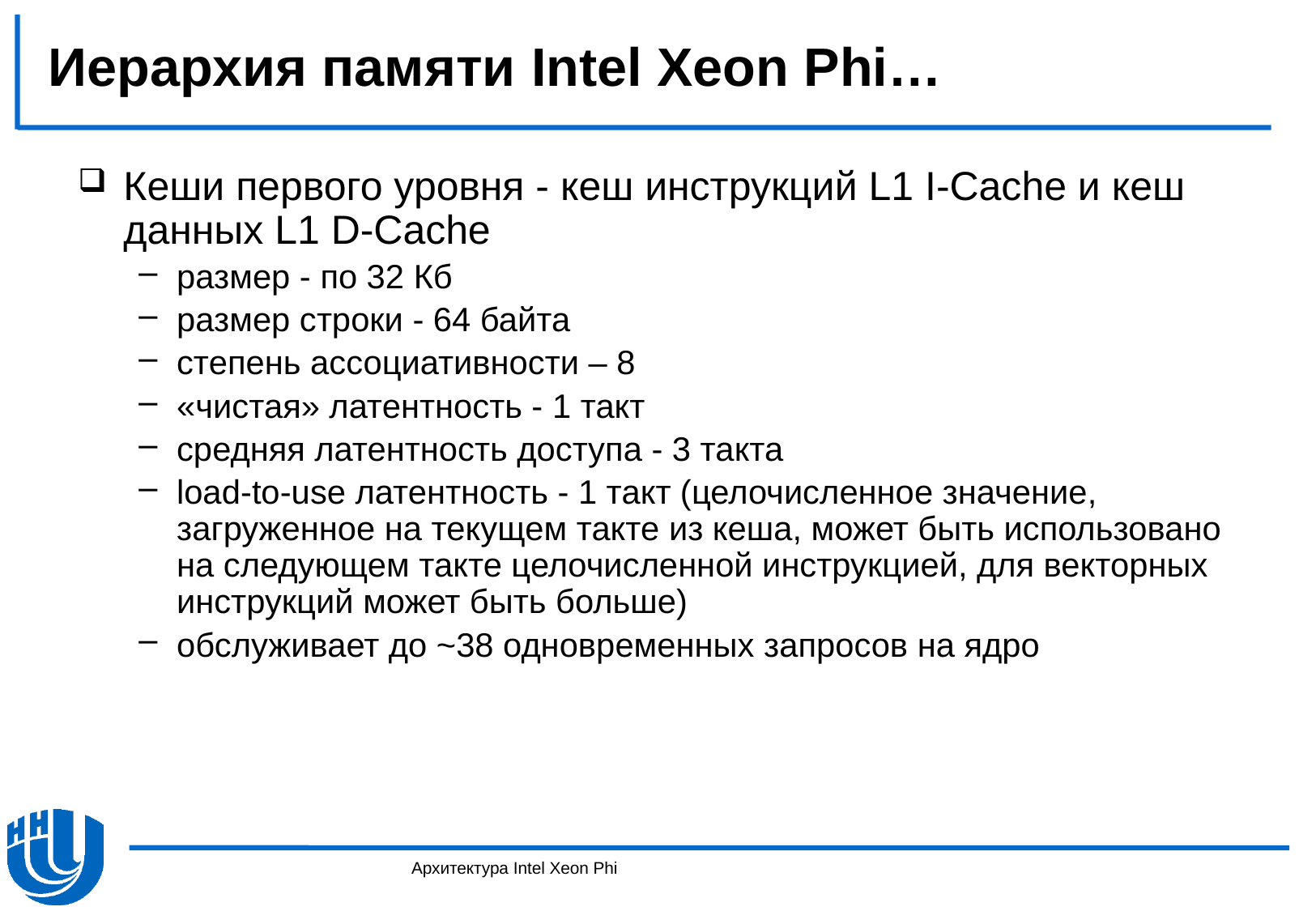

# Иерархия памяти Intel Xeon Phi…
Кеши первого уровня - кеш инструкций L1 I-Cache и кеш данных L1 D-Cache
размер - по 32 Кб
размер строки - 64 байта
степень ассоциативности – 8
«чистая» латентность - 1 такт
средняя латентность доступа - 3 такта
load-to-use латентность - 1 такт (целочисленное значение, загруженное на текущем такте из кеша, может быть использовано на следующем такте целочисленной инструкцией, для векторных инструкций может быть больше)
обслуживает до ~38 одновременных запросов на ядро
Архитектура Intel Xeon Phi